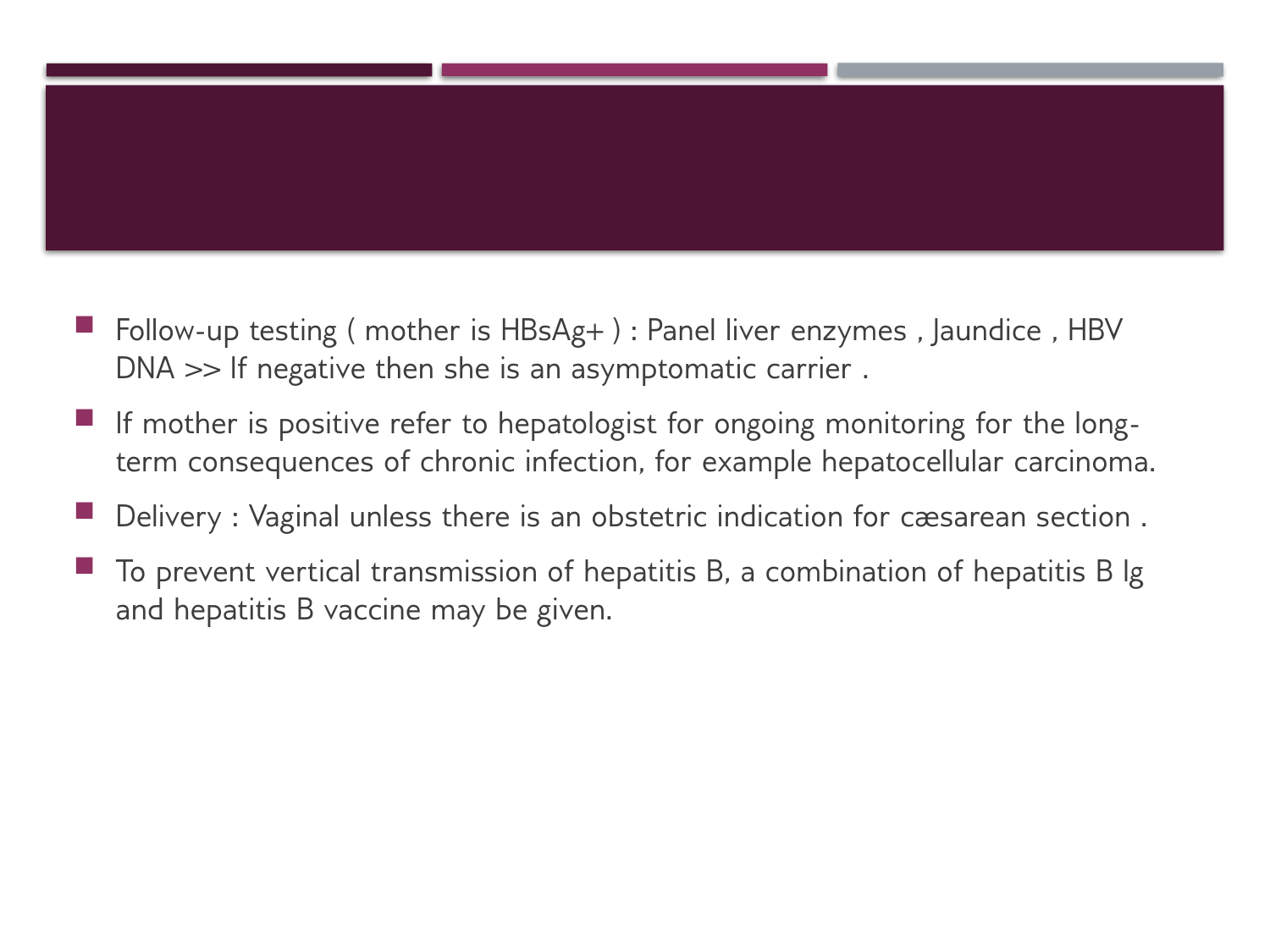

Follow-up testing ( mother is HBsAg+ ) : Panel liver enzymes , Jaundice , HBV DNA >> If negative then she is an asymptomatic carrier .
If mother is positive refer to hepatologist for ongoing monitoring for the long-term consequences of chronic infection, for example hepatocellular carcinoma.
Delivery : Vaginal unless there is an obstetric indication for caesarean section .
To prevent vertical transmission of hepatitis B, a combination of hepatitis B Ig and hepatitis B vaccine may be given.